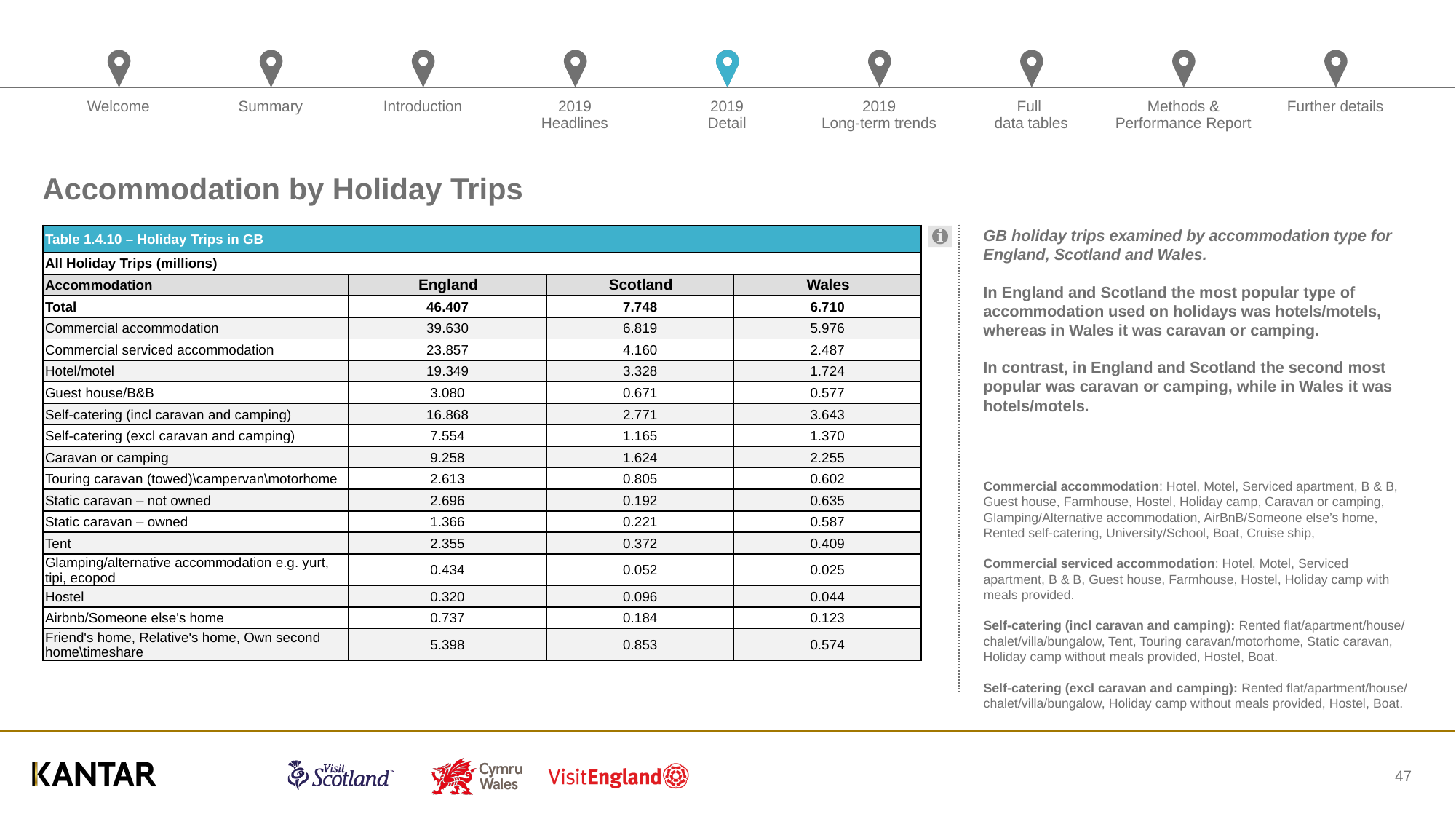

# Accommodation by Holiday Trips
| Table 1.4.10 – Holiday Trips in GB |  |  |  |
| --- | --- | --- | --- |
| All Holiday Trips (millions) |  |  |  |
| Accommodation | England | Scotland | Wales |
| Total | 46.407 | 7.748 | 6.710 |
| Commercial accommodation | 39.630 | 6.819 | 5.976 |
| Commercial serviced accommodation | 23.857 | 4.160 | 2.487 |
| Hotel/motel | 19.349 | 3.328 | 1.724 |
| Guest house/B&B | 3.080 | 0.671 | 0.577 |
| Self-catering (incl caravan and camping) | 16.868 | 2.771 | 3.643 |
| Self-catering (excl caravan and camping) | 7.554 | 1.165 | 1.370 |
| Caravan or camping | 9.258 | 1.624 | 2.255 |
| Touring caravan (towed)\campervan\motorhome | 2.613 | 0.805 | 0.602 |
| Static caravan – not owned | 2.696 | 0.192 | 0.635 |
| Static caravan – owned | 1.366 | 0.221 | 0.587 |
| Tent | 2.355 | 0.372 | 0.409 |
| Glamping/alternative accommodation e.g. yurt, tipi, ecopod | 0.434 | 0.052 | 0.025 |
| Hostel | 0.320 | 0.096 | 0.044 |
| Airbnb/Someone else's home | 0.737 | 0.184 | 0.123 |
| Friend's home, Relative's home, Own second home\timeshare | 5.398 | 0.853 | 0.574 |

GB holiday trips examined by accommodation type for England, Scotland and Wales.
In England and Scotland the most popular type of accommodation used on holidays was hotels/motels, whereas in Wales it was caravan or camping.
In contrast, in England and Scotland the second most popular was caravan or camping, while in Wales it was hotels/motels.
Commercial accommodation: Hotel, Motel, Serviced apartment, B & B, Guest house, Farmhouse, Hostel, Holiday camp, Caravan or camping, Glamping/Alternative accommodation, AirBnB/Someone else’s home, Rented self-catering, University/School, Boat, Cruise ship,

Commercial serviced accommodation: Hotel, Motel, Serviced apartment, B & B, Guest house, Farmhouse, Hostel, Holiday camp with meals provided.

Self-catering (incl caravan and camping): Rented flat/apartment/house/ chalet/villa/bungalow, Tent, Touring caravan/motorhome, Static caravan, Holiday camp without meals provided, Hostel, Boat.

Self-catering (excl caravan and camping): Rented flat/apartment/house/ chalet/villa/bungalow, Holiday camp without meals provided, Hostel, Boat.

47